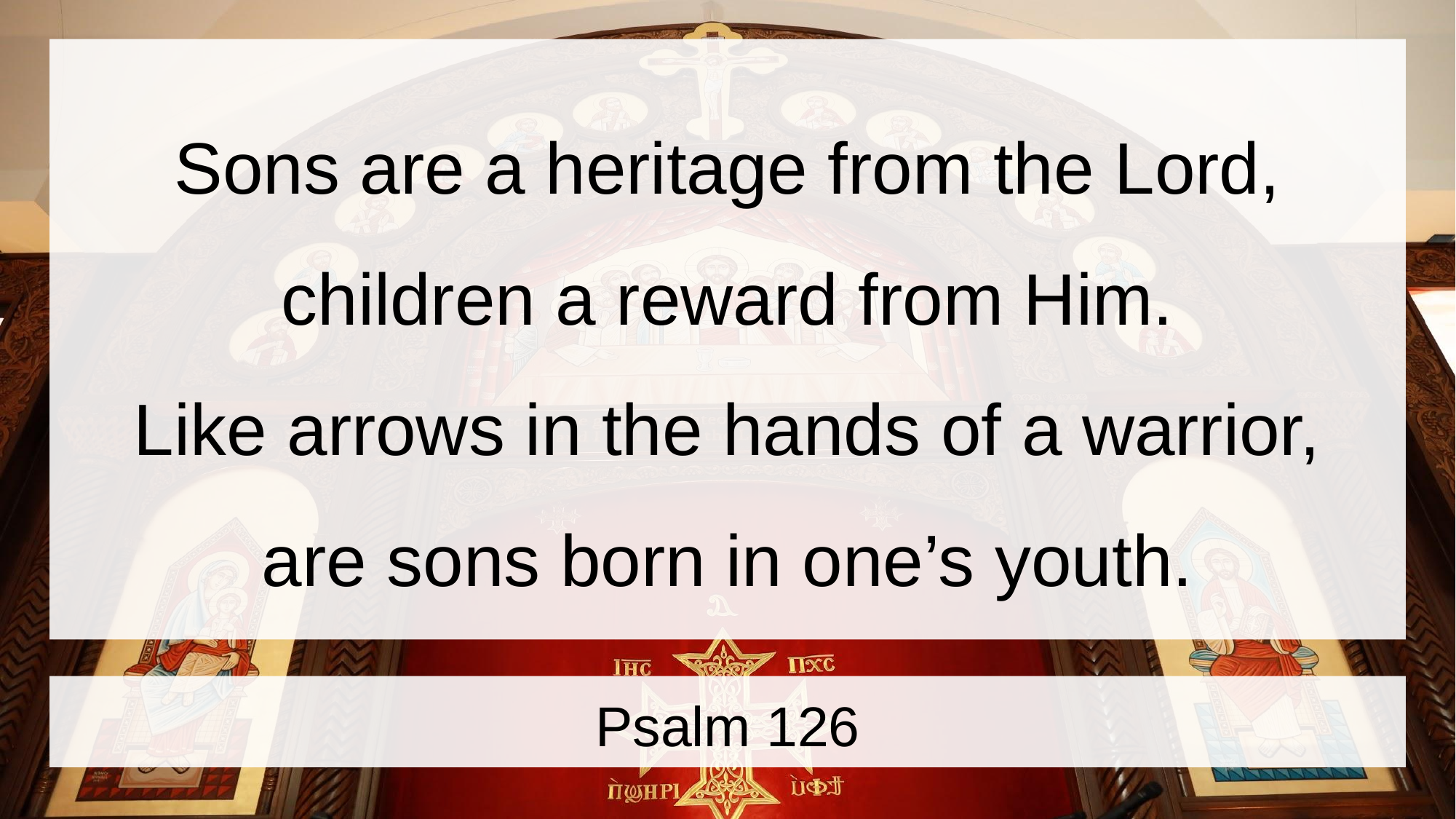

Sons are a heritage from the Lord,
children a reward from Him.
Like arrows in the hands of a warrior,
are sons born in one’s youth.
# Psalm 126